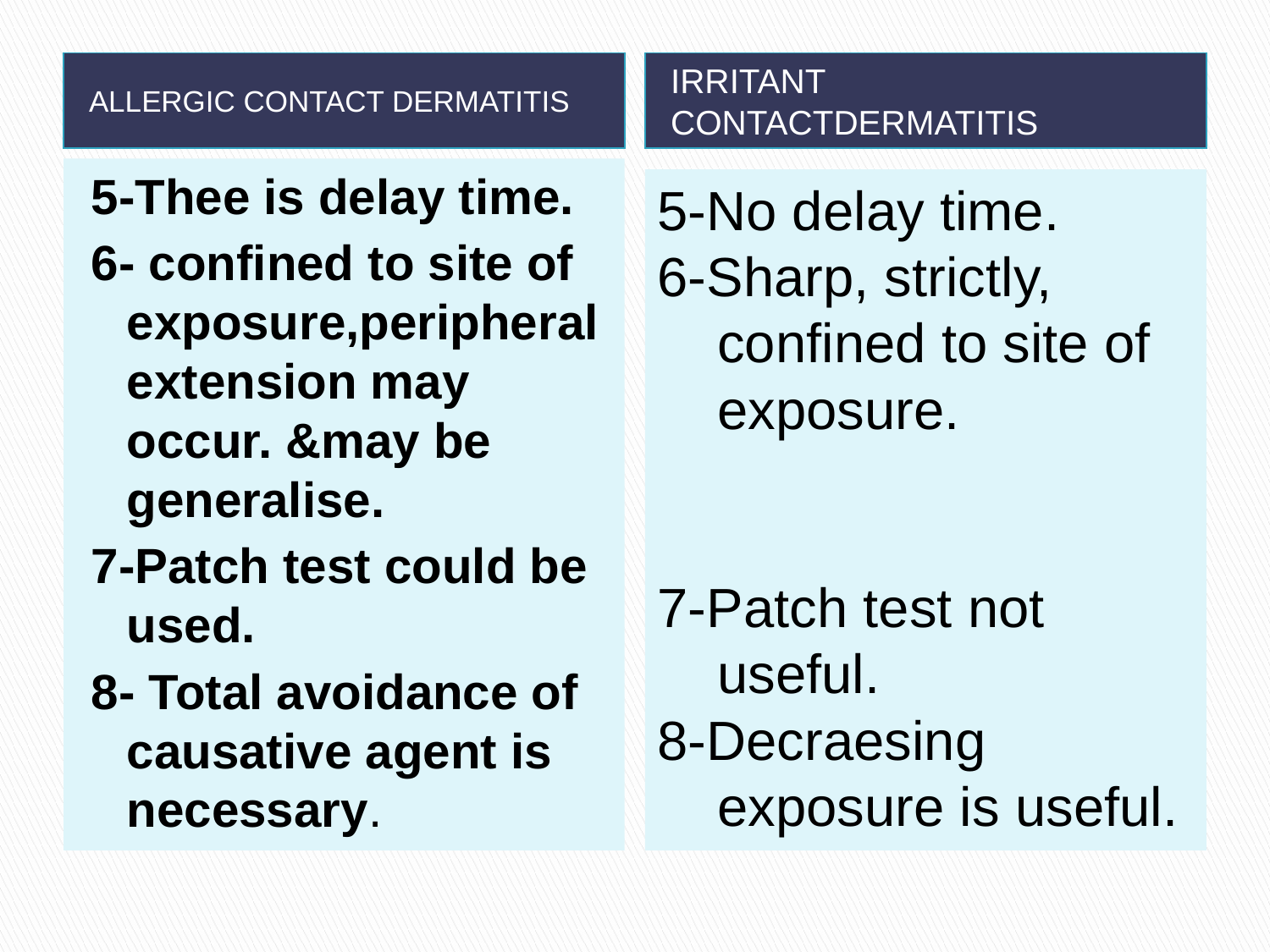

#

ALLERGIC CONTACT DERMATITIS

IRRITANT CONTACTDERMATITIS
5-Thee is delay time.
6- confined to site of exposure,peripheral extension may occur. &may be generalise.
7-Patch test could be used.
8- Total avoidance of causative agent is necessary.
5-No delay time.
6-Sharp, strictly, confined to site of exposure.

7-Patch test not useful.
8-Decraesing exposure is useful.